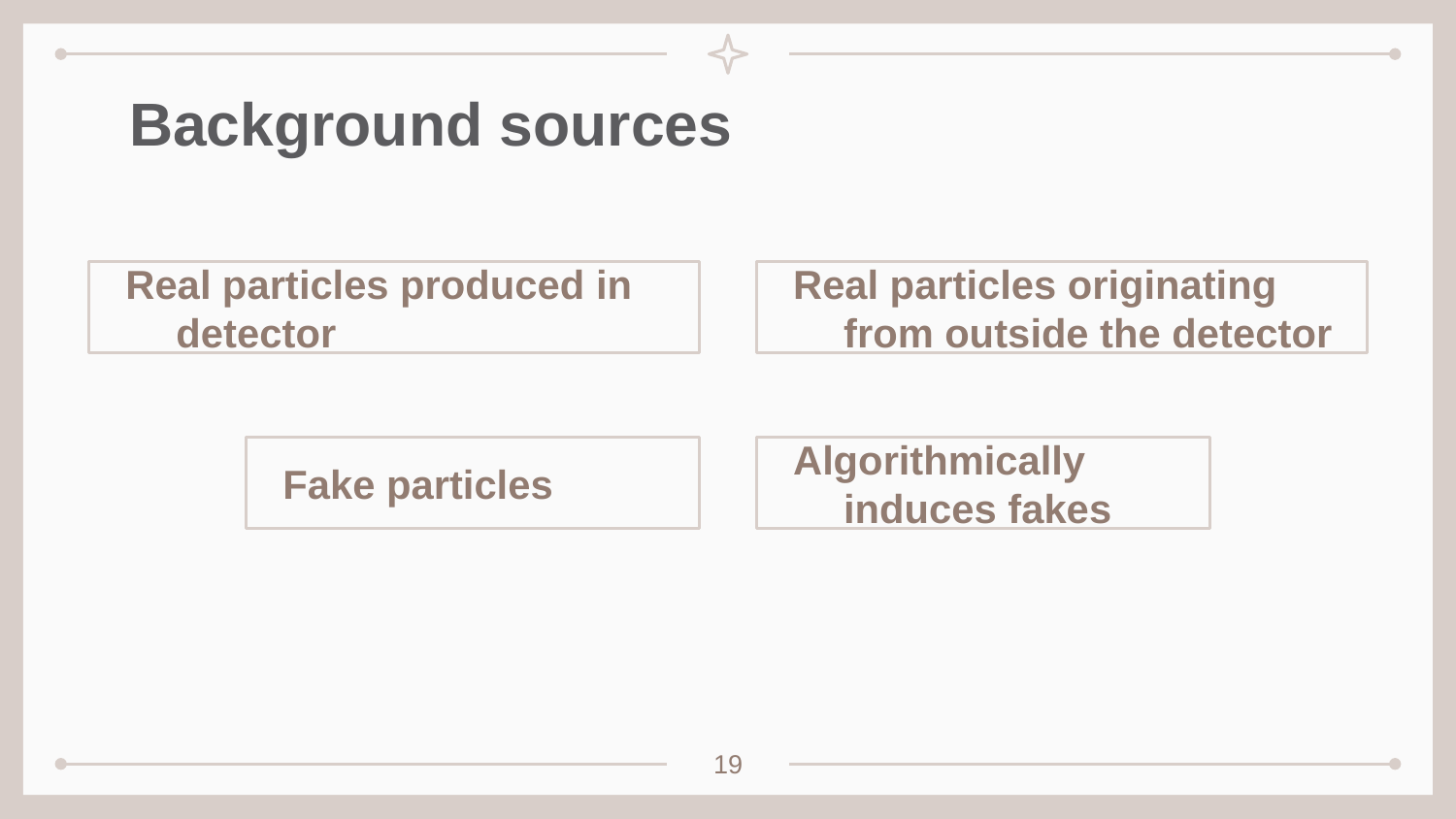

# Background sources
Real particles produced in detector
Real particles originating from outside the detector
Fake particles
Algorithmically induces fakes
19